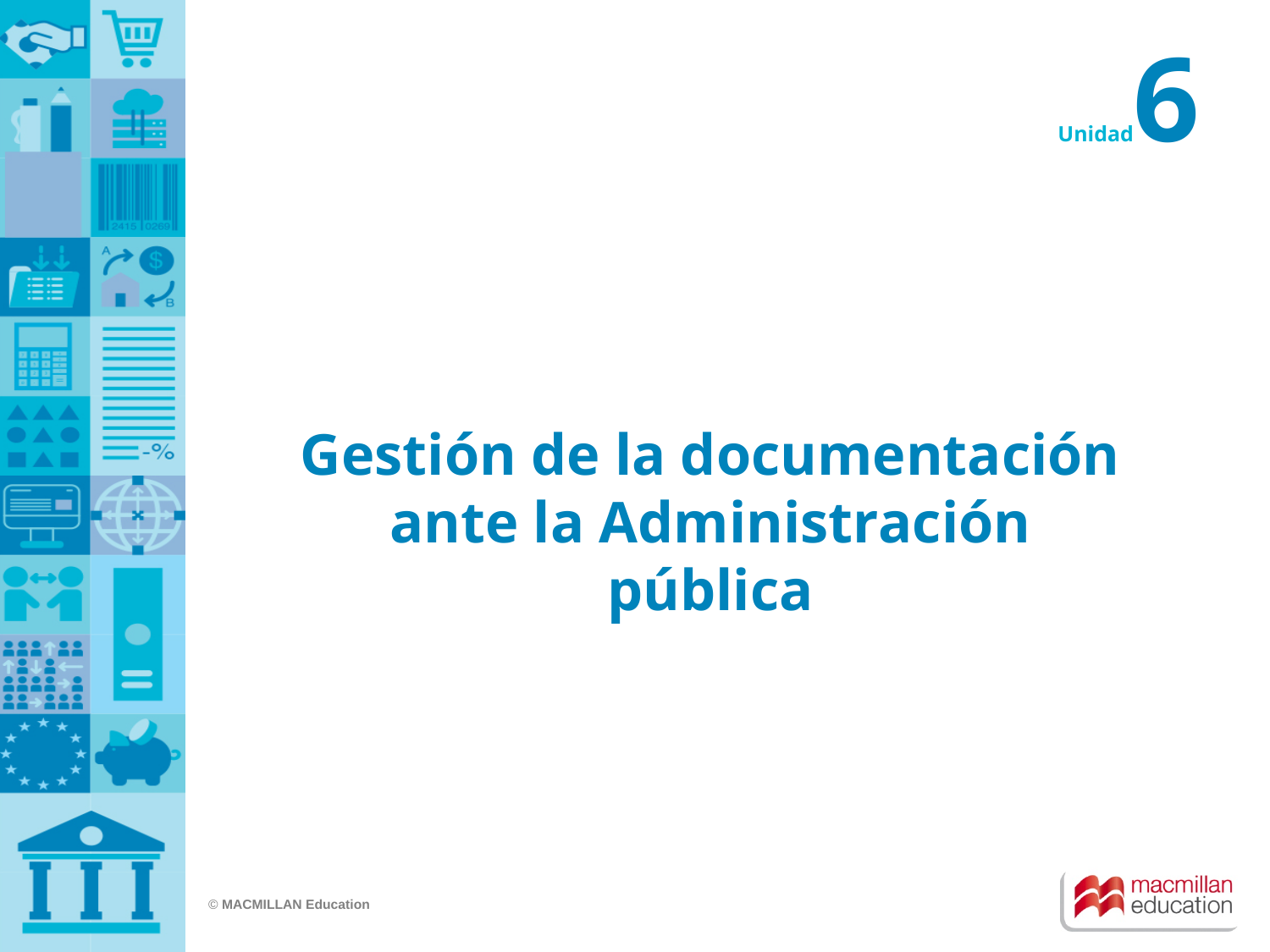

6
Unidad
Gestión de la documentación ante la Administración pública